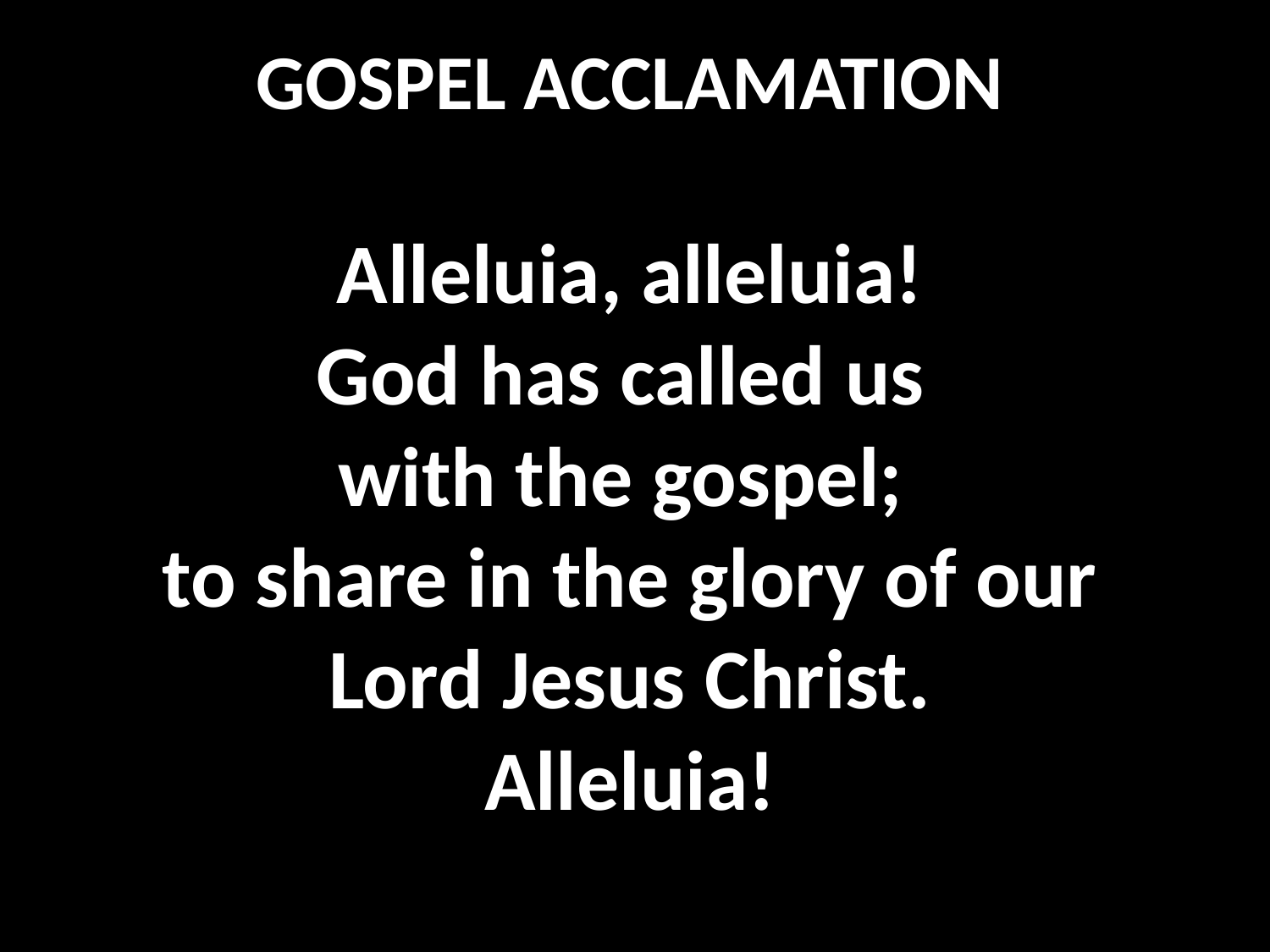

GOSPEL ACCLAMATION

Alleluia, alleluia!
God has called us
with the gospel;
to share in the glory of our Lord Jesus Christ.
Alleluia!